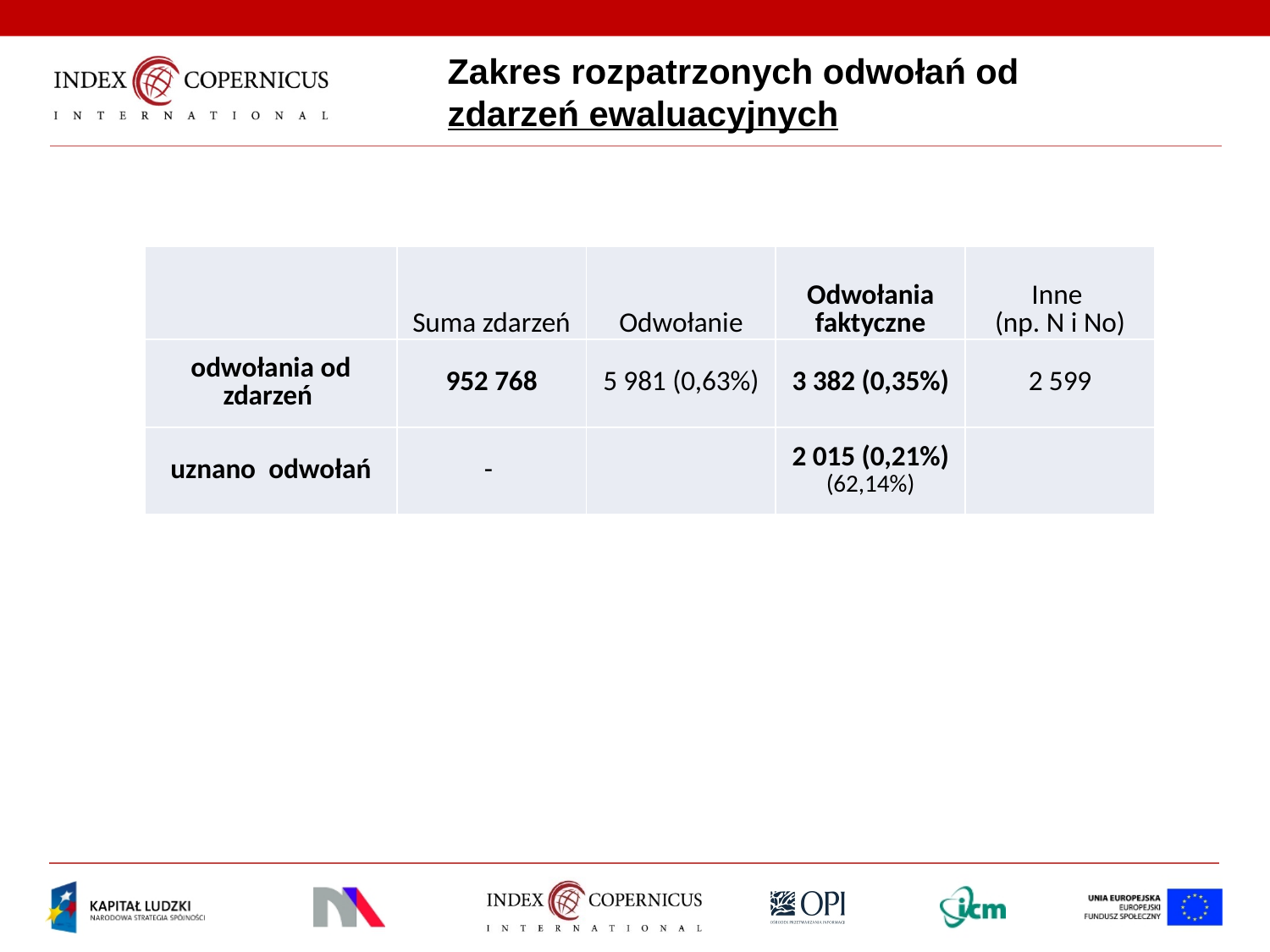

# Zakres rozpatrzonych odwołań od zdarzeń ewaluacyjnych
|  | Suma zdarzeń | Odwołanie | Odwołania faktyczne | Inne (np. N i No) |
| --- | --- | --- | --- | --- |
| odwołania od zdarzeń | 952 768 | 5 981 (0,63%) | 3 382 (0,35%) | 2 599 |
| uznano odwołań | - |  | 2 015 (0,21%) (62,14%) |  |